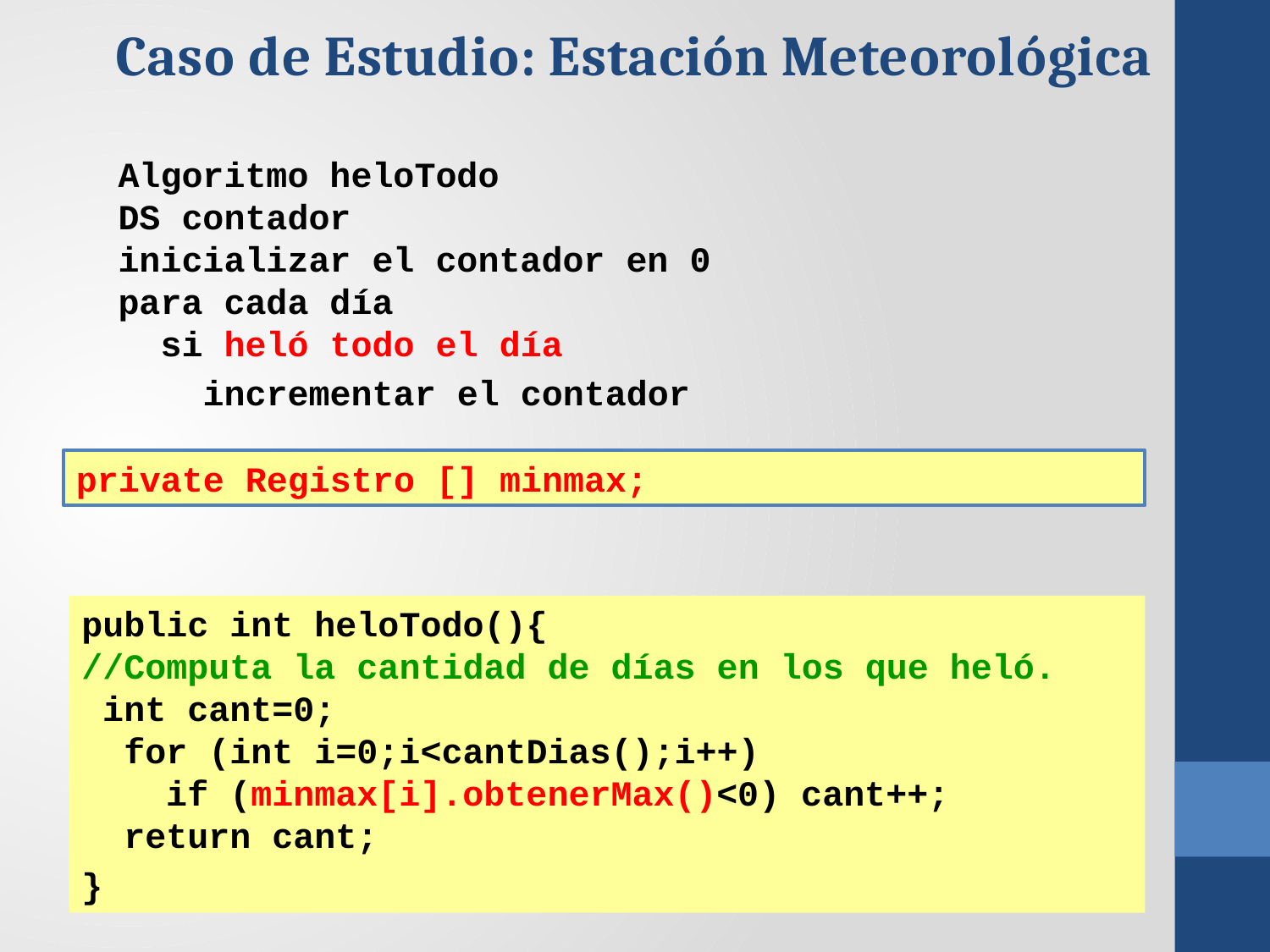

Caso de Estudio: Estación Meteorológica
Algoritmo heloTodo
DS contador
inicializar el contador en 0
para cada día
  si heló todo el día
    incrementar el contador
private Registro [] minmax;
public int heloTodo(){
//Computa la cantidad de días en los que heló.
 int cant=0;
  for (int i=0;i<cantDias();i++)
    if (minmax[i].obtenerMax()<0) cant++;
  return cant;
}